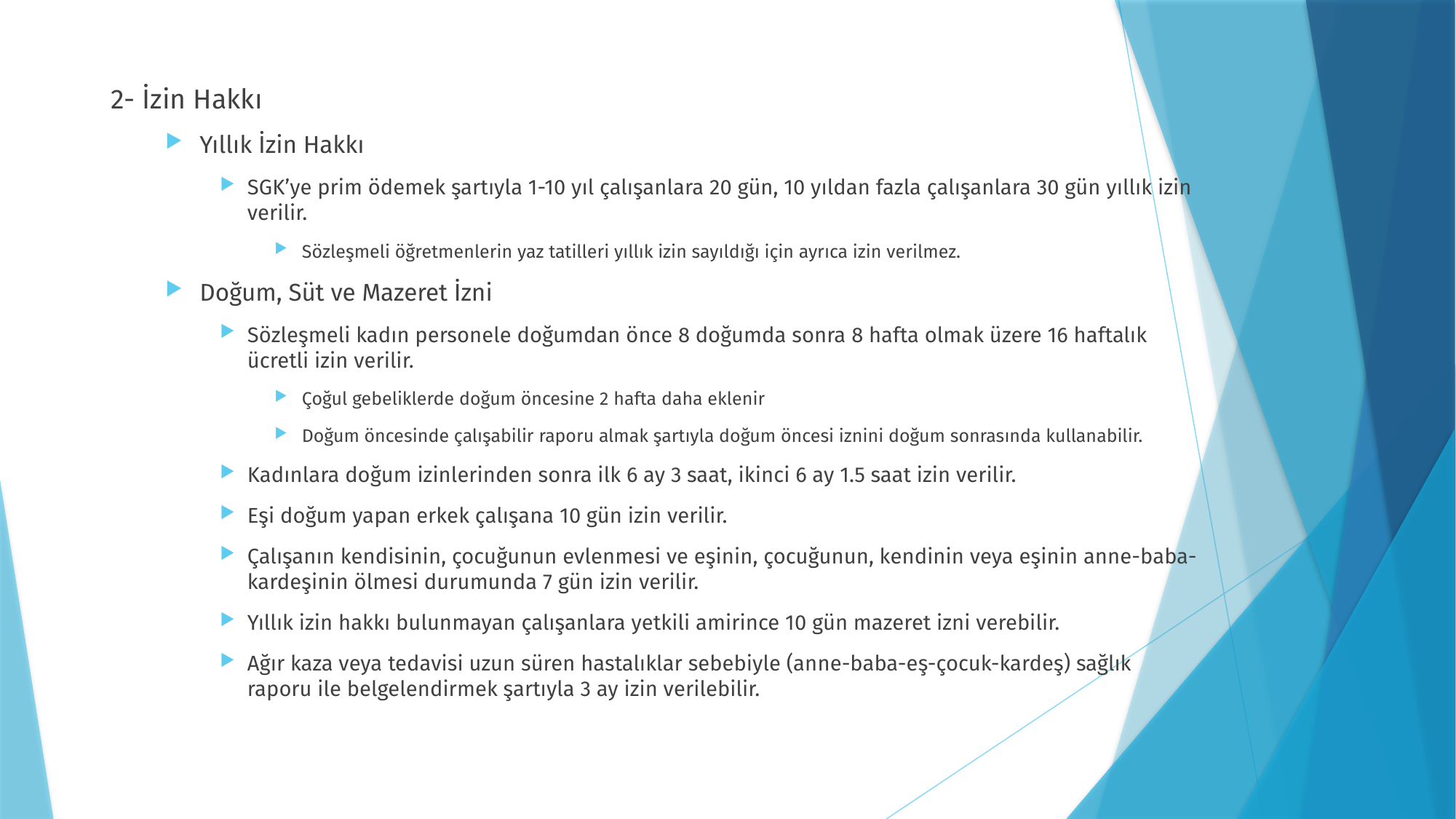

2- İzin Hakkı
Yıllık İzin Hakkı
SGK’ye prim ödemek şartıyla 1-10 yıl çalışanlara 20 gün, 10 yıldan fazla çalışanlara 30 gün yıllık izin verilir.
Sözleşmeli öğretmenlerin yaz tatilleri yıllık izin sayıldığı için ayrıca izin verilmez.
Doğum, Süt ve Mazeret İzni
Sözleşmeli kadın personele doğumdan önce 8 doğumda sonra 8 hafta olmak üzere 16 haftalık ücretli izin verilir.
Çoğul gebeliklerde doğum öncesine 2 hafta daha eklenir
Doğum öncesinde çalışabilir raporu almak şartıyla doğum öncesi iznini doğum sonrasında kullanabilir.
Kadınlara doğum izinlerinden sonra ilk 6 ay 3 saat, ikinci 6 ay 1.5 saat izin verilir.
Eşi doğum yapan erkek çalışana 10 gün izin verilir.
Çalışanın kendisinin, çocuğunun evlenmesi ve eşinin, çocuğunun, kendinin veya eşinin anne-baba-kardeşinin ölmesi durumunda 7 gün izin verilir.
Yıllık izin hakkı bulunmayan çalışanlara yetkili amirince 10 gün mazeret izni verebilir.
Ağır kaza veya tedavisi uzun süren hastalıklar sebebiyle (anne-baba-eş-çocuk-kardeş) sağlık raporu ile belgelendirmek şartıyla 3 ay izin verilebilir.